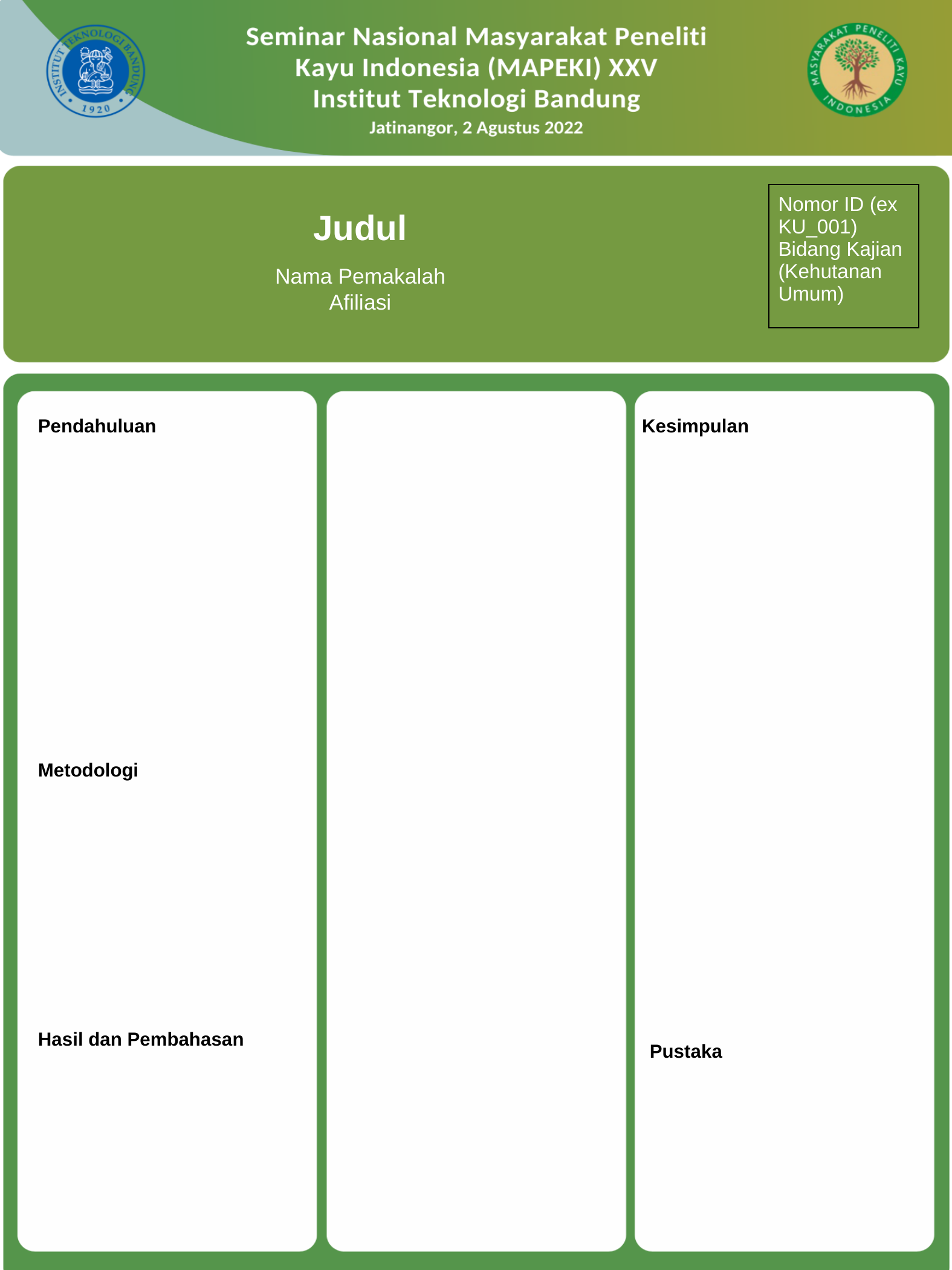

| Nomor ID (ex KU\_001) Bidang Kajian (Kehutanan Umum) |
| --- |
Judul
Nama Pemakalah
Afiliasi
Pendahuluan
Kesimpulan
Metodologi
Hasil dan Pembahasan
Pustaka